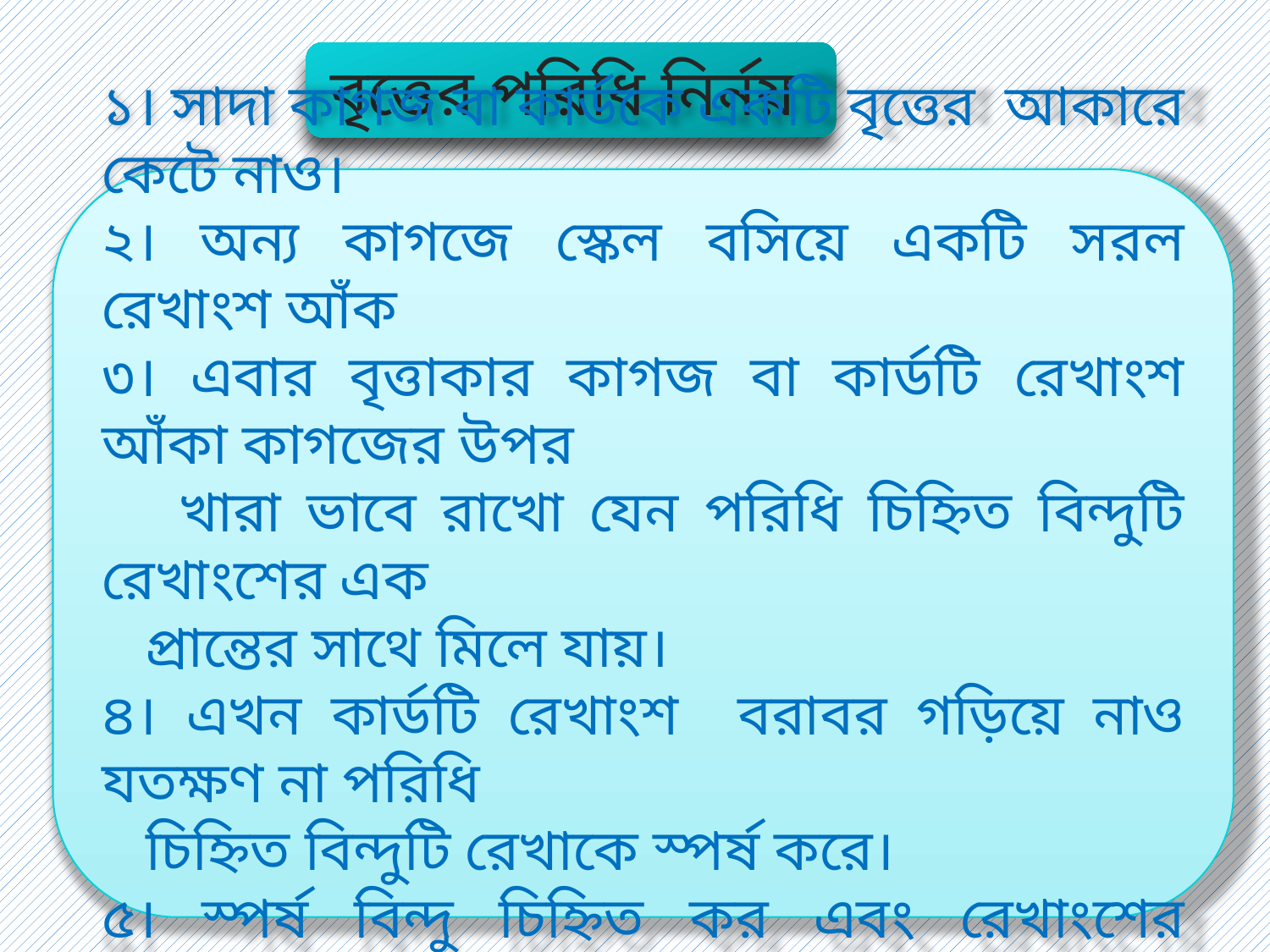

বৃত্তের পরিধি নির্নয়
১। সাদা কাগজ বা কার্ডকে একটি বৃত্তের  আকারে কেটে নাও।
২। অন্য কাগজে স্কেল বসিয়ে একটি সরল রেখাংশ আঁক
৩। এবার বৃত্তাকার কাগজ বা কার্ডটি রেখাংশ আঁকা কাগজের উপর
   খারা ভাবে রাখো যেন পরিধি চিহ্নিত বিন্দুটি রেখাংশের এক
   প্রান্তের সাথে মিলে যায়।
৪। এখন কার্ডটি রেখাংশ  বরাবর গড়িয়ে নাও যতক্ষণ না পরিধি
   চিহ্নিত বিন্দুটি রেখাকে স্পর্ষ করে।
৫। স্পর্ষ বিন্দু চিহ্নিত কর এবং রেখাংশের প্রান্তবিন্দু থেকে এর দূরত্ব নির্ণয় করো।